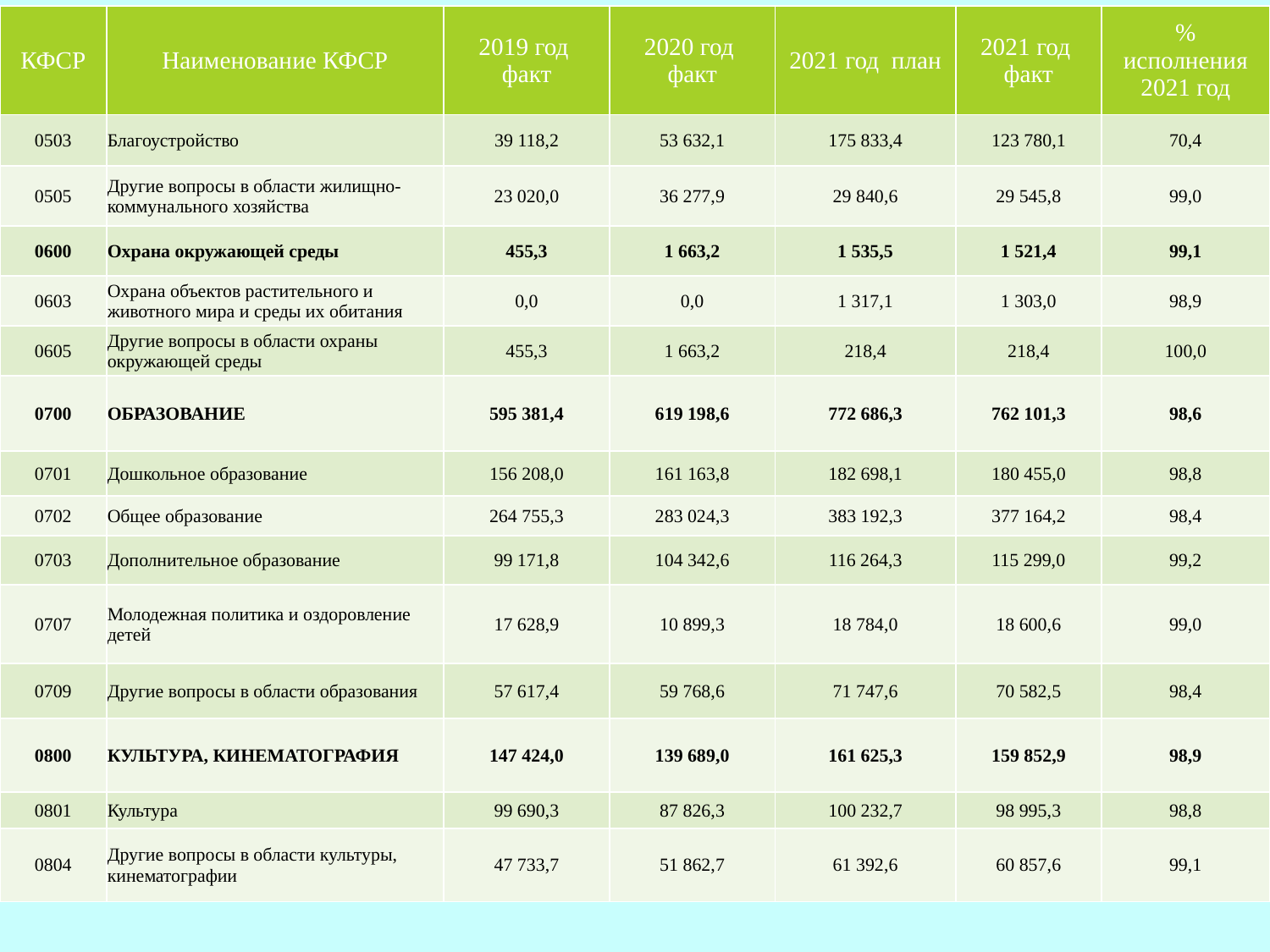

| КФСР | Наименование КФСР | 2019 год факт | 2020 год факт | 2021 год план | 2021 год факт | % исполнения 2021 год |
| --- | --- | --- | --- | --- | --- | --- |
| 0503 | Благоустройство | 39 118,2 | 53 632,1 | 175 833,4 | 123 780,1 | 70,4 |
| 0505 | Другие вопросы в области жилищно-коммунального хозяйства | 23 020,0 | 36 277,9 | 29 840,6 | 29 545,8 | 99,0 |
| 0600 | Охрана окружающей среды | 455,3 | 1 663,2 | 1 535,5 | 1 521,4 | 99,1 |
| 0603 | Охрана объектов растительного и животного мира и среды их обитания | 0,0 | 0,0 | 1 317,1 | 1 303,0 | 98,9 |
| 0605 | Другие вопросы в области охраны окружающей среды | 455,3 | 1 663,2 | 218,4 | 218,4 | 100,0 |
| 0700 | ОБРАЗОВАНИЕ | 595 381,4 | 619 198,6 | 772 686,3 | 762 101,3 | 98,6 |
| 0701 | Дошкольное образование | 156 208,0 | 161 163,8 | 182 698,1 | 180 455,0 | 98,8 |
| 0702 | Общее образование | 264 755,3 | 283 024,3 | 383 192,3 | 377 164,2 | 98,4 |
| 0703 | Дополнительное образование | 99 171,8 | 104 342,6 | 116 264,3 | 115 299,0 | 99,2 |
| 0707 | Молодежная политика и оздоровление детей | 17 628,9 | 10 899,3 | 18 784,0 | 18 600,6 | 99,0 |
| 0709 | Другие вопросы в области образования | 57 617,4 | 59 768,6 | 71 747,6 | 70 582,5 | 98,4 |
| 0800 | КУЛЬТУРА, КИНЕМАТОГРАФИЯ | 147 424,0 | 139 689,0 | 161 625,3 | 159 852,9 | 98,9 |
| 0801 | Культура | 99 690,3 | 87 826,3 | 100 232,7 | 98 995,3 | 98,8 |
| 0804 | Другие вопросы в области культуры, кинематографии | 47 733,7 | 51 862,7 | 61 392,6 | 60 857,6 | 99,1 |